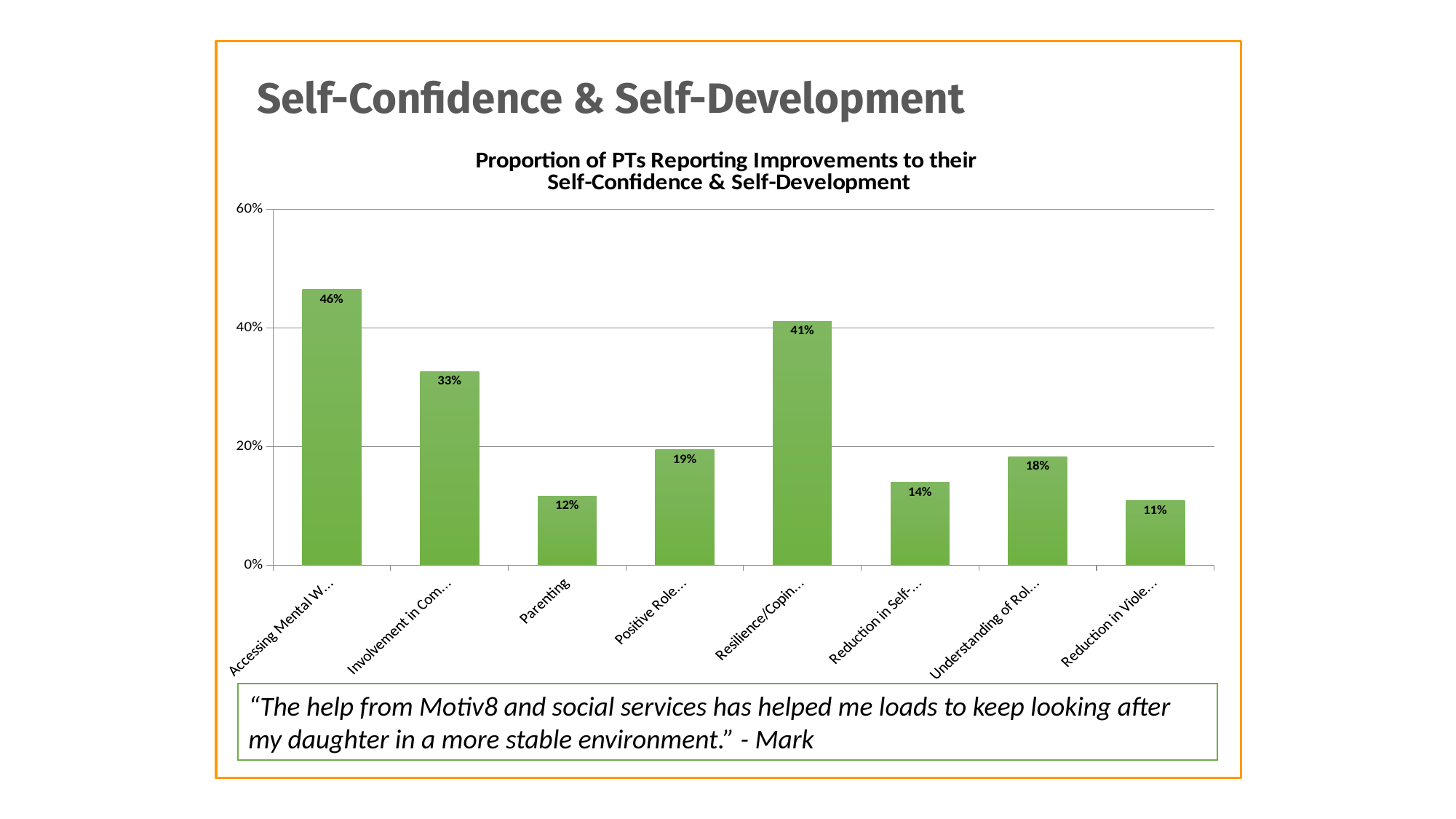

Self-Confidence & Self-Development

### Chart: Proportion of PTs Reporting Improvements to their
Self-Confidence & Self-Development

| Category | Improvement  |
|---|---|
| Accessing Mental Wellbeing Services | 0.4644921552436003 |
| Involvement in Community Activities | 0.3265895953757225 |
| Parenting | 0.11684558216350124 |
| Positive Role Model | 0.19446738232865401 |
| Resilience/Coping Abilities | 0.4108175061932287 |
| Reduction in Self-Harming Behaviour | 0.13955408753096615 |
| Understanding of Roles and Responsibility | 0.1829066886870355 |
| Reduction in Violence towards Others | 0.10858794384805945 |
“The help from Motiv8 and social services has helped me loads to keep looking after my daughter in a more stable environment.” - Mark